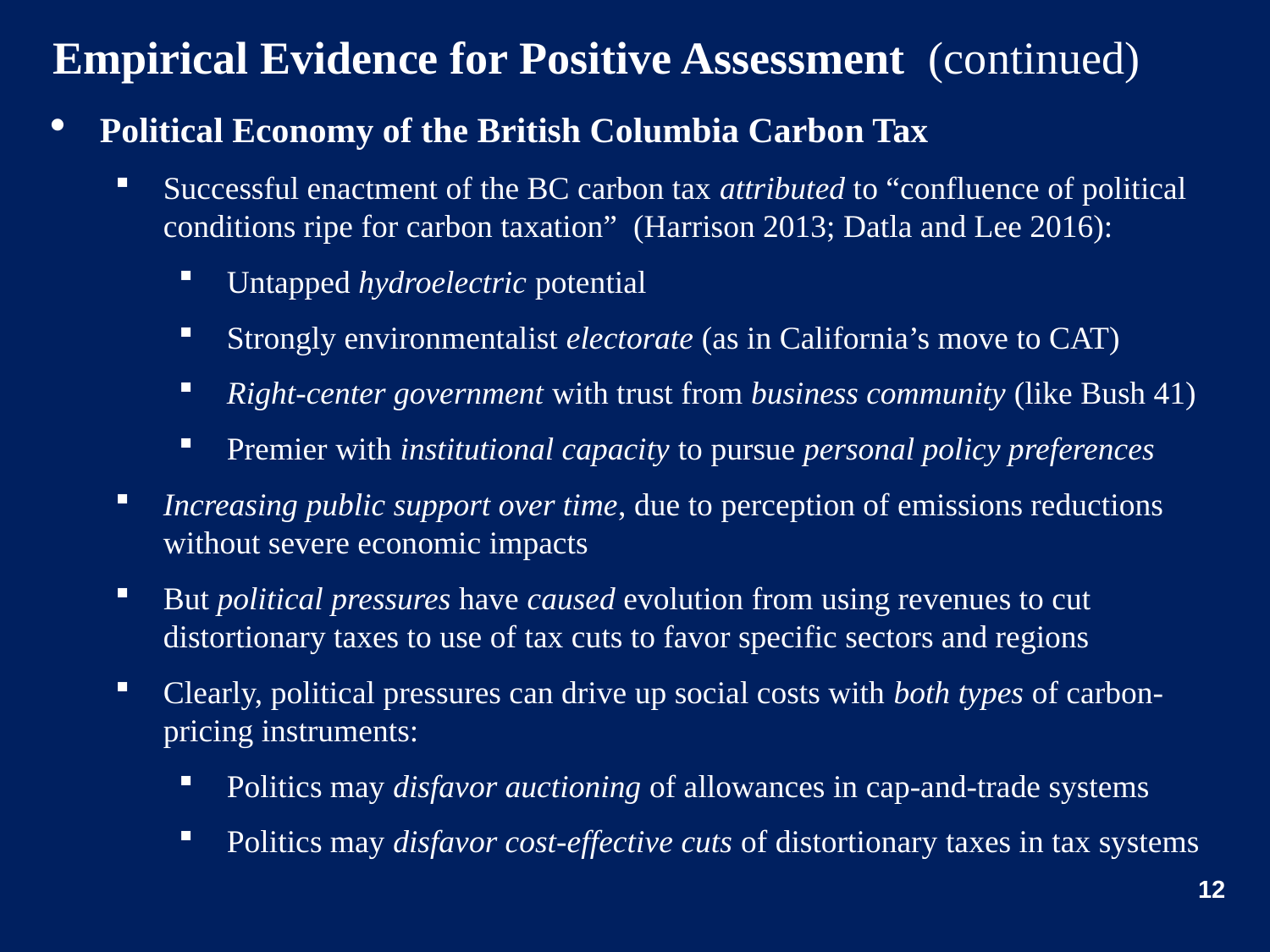

# Empirical Evidence for Positive Assessment  (continued)
Political Economy of the British Columbia Carbon Tax
Successful enactment of the BC carbon tax attributed to “confluence of political conditions ripe for carbon taxation”  (Harrison 2013; Datla and Lee 2016):
Untapped hydroelectric potential
Strongly environmentalist electorate (as in California’s move to CAT)
Right-center government with trust from business community (like Bush 41)
Premier with institutional capacity to pursue personal policy preferences
Increasing public support over time, due to perception of emissions reductions without severe economic impacts
But political pressures have caused evolution from using revenues to cut distortionary taxes to use of tax cuts to favor specific sectors and regions
Clearly, political pressures can drive up social costs with both types of carbon-pricing instruments:
Politics may disfavor auctioning of allowances in cap-and-trade systems
Politics may disfavor cost-effective cuts of distortionary taxes in tax systems

12